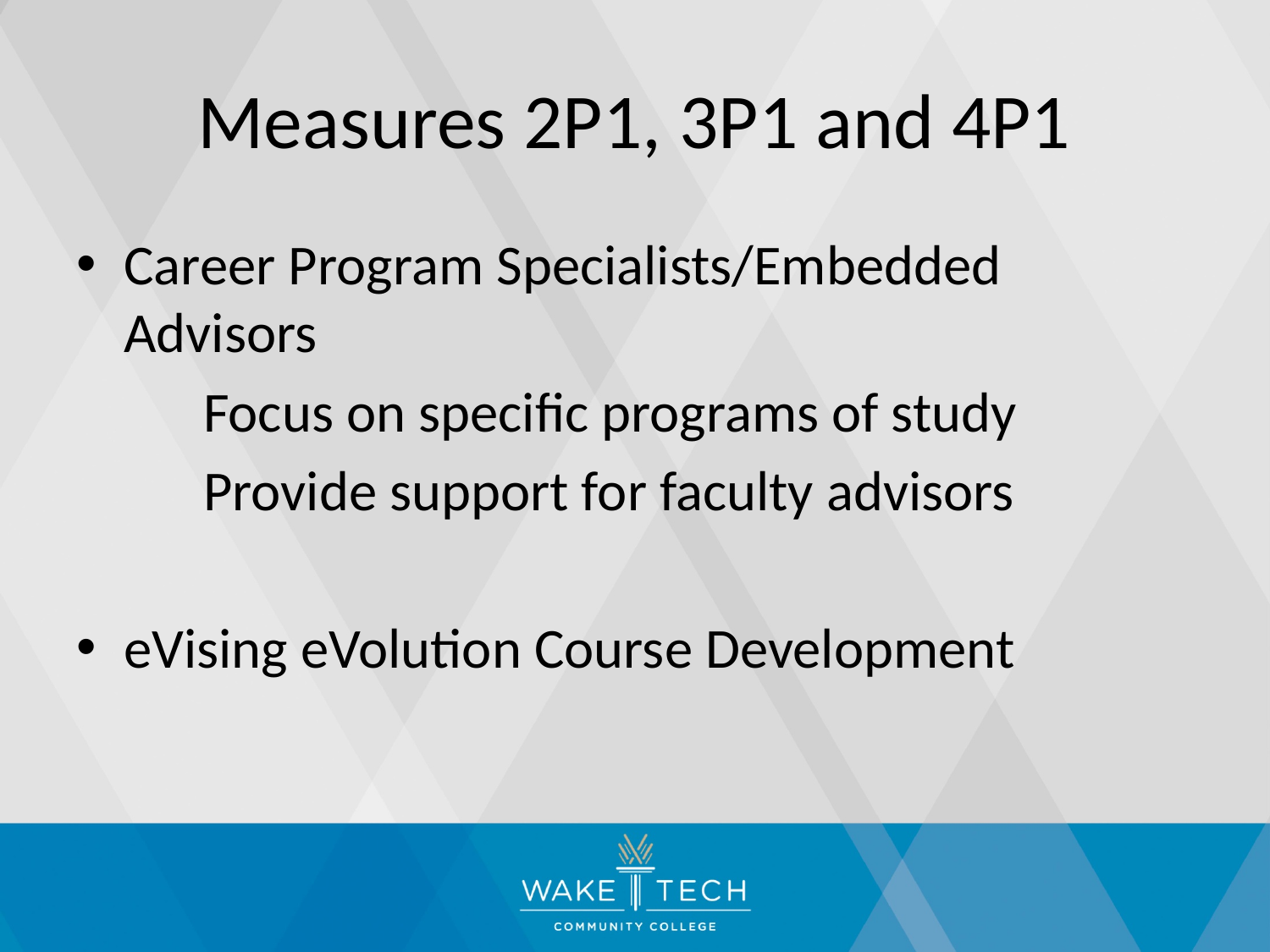

# Measures 2P1, 3P1 and 4P1
Career Program Specialists/Embedded Advisors
	Focus on specific programs of study
	Provide support for faculty advisors

eVising eVolution Course Development